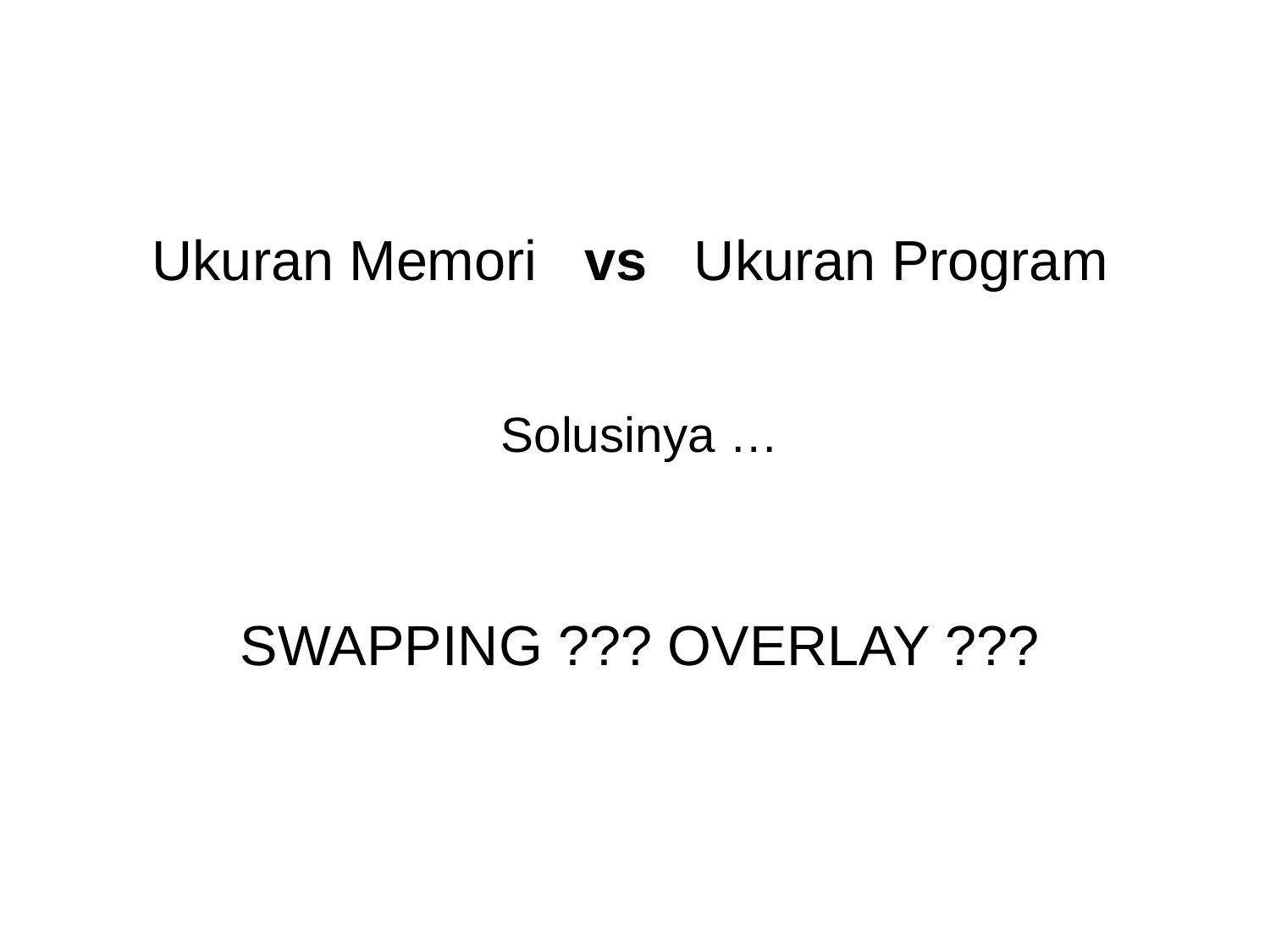

Ukuran Memori   vs   Ukuran Program
Solusinya …

SWAPPING ??? OVERLAY ???